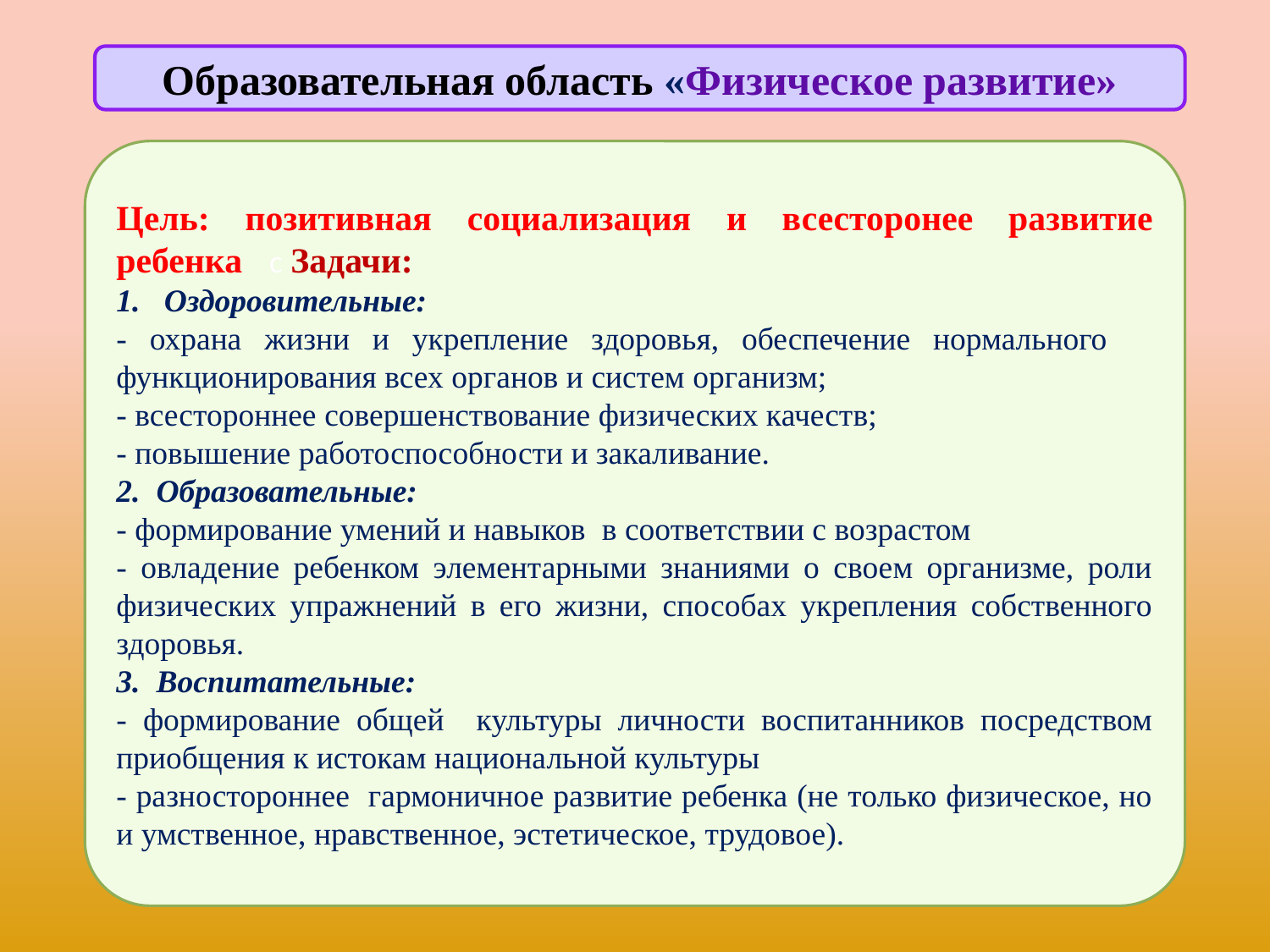

Образовательная область «Физическое развитие»
Цель: позитивная социализация и всесторонее развитие ребенка   с Задачи:
Оздоровительные:
- охрана жизни и укрепление здоровья, обеспечение нормального   функционирования всех органов и систем организм;
- всестороннее совершенствование физических качеств;
- повышение работоспособности и закаливание.
2.  Образовательные:
- формирование умений и навыков  в соответствии с возрастом
- овладение ребенком элементарными знаниями о своем организме, роли физических упражнений в его жизни, способах укрепления собственного здоровья.
3.  Воспитательные:
- формирование общей  культуры личности воспитанников посредством приобщения к истокам национальной культуры
- разностороннее  гармоничное развитие ребенка (не только физическое, но и умственное, нравственное, эстетическое, трудовое).